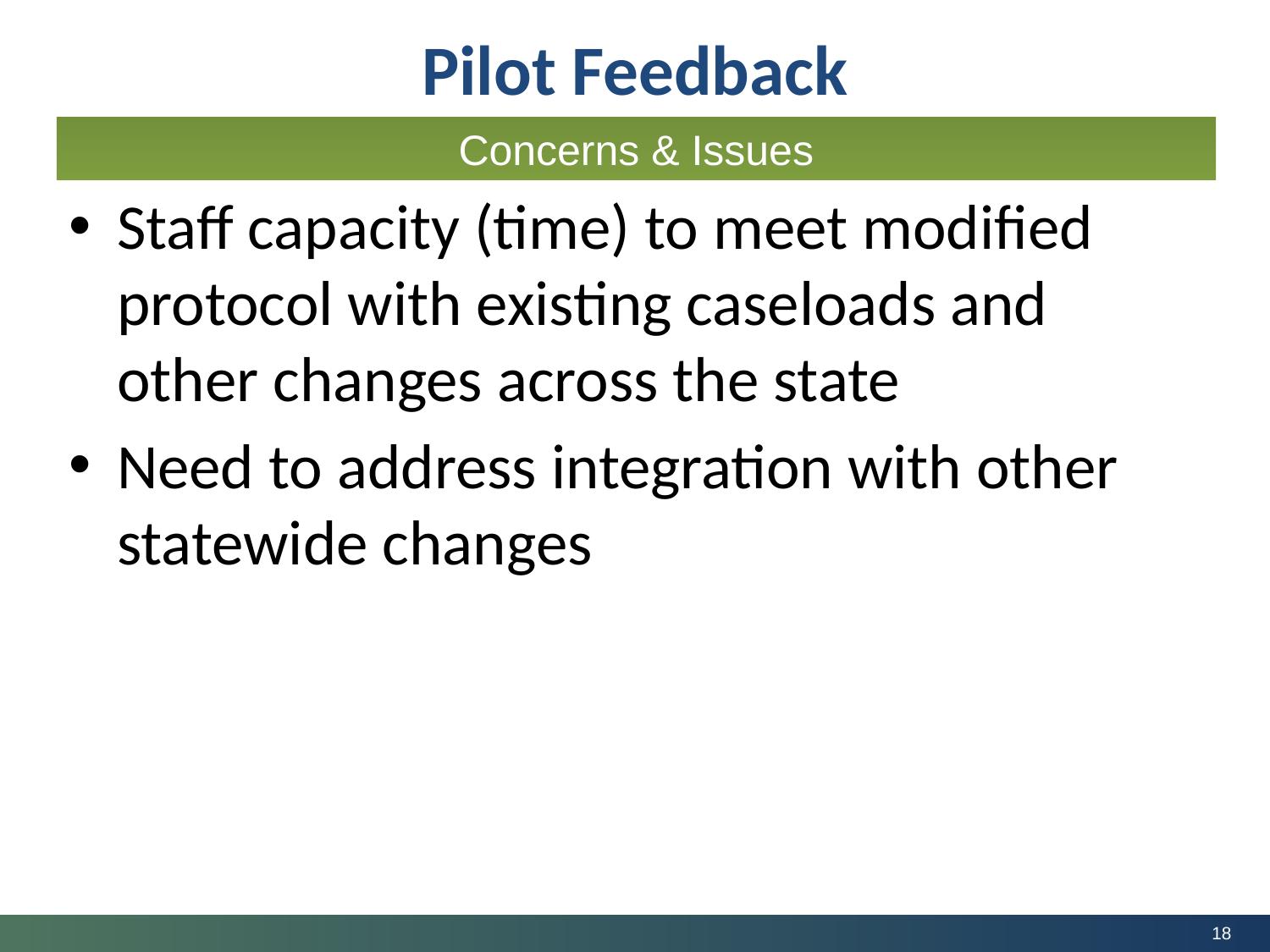

18
Pilot Feedback
Concerns & Issues
Staff capacity (time) to meet modified protocol with existing caseloads and other changes across the state
Need to address integration with other statewide changes